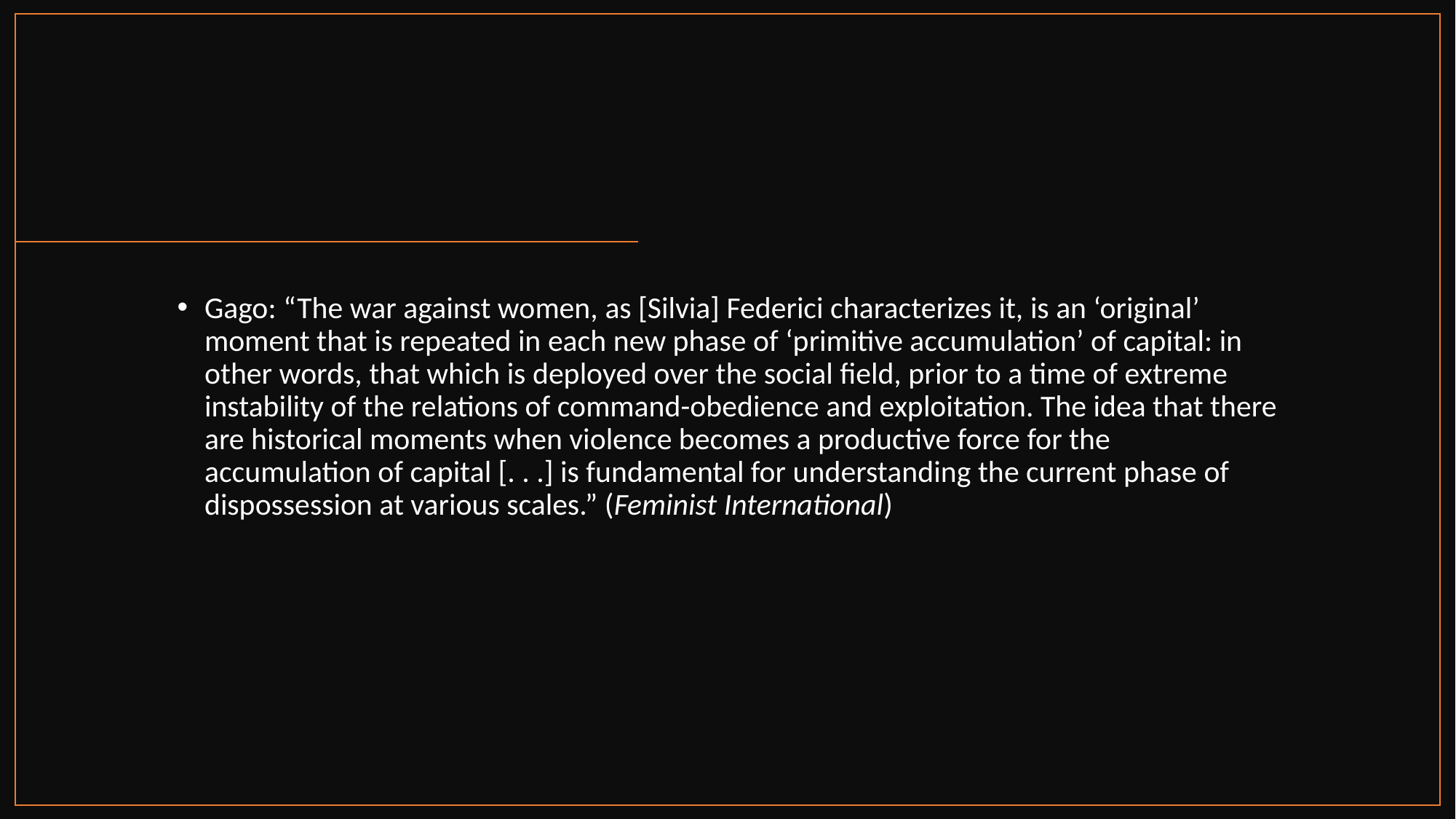

#
Gago: “The war against women, as [Silvia] Federici characterizes it, is an ‘original’ moment that is repeated in each new phase of ‘primitive accumulation’ of capital: in other words, that which is deployed over the social field, prior to a time of extreme instability of the relations of command-obedience and exploitation. The idea that there are historical moments when violence becomes a productive force for the accumulation of capital [. . .] is fundamental for understanding the current phase of dispossession at various scales.” (Feminist International)